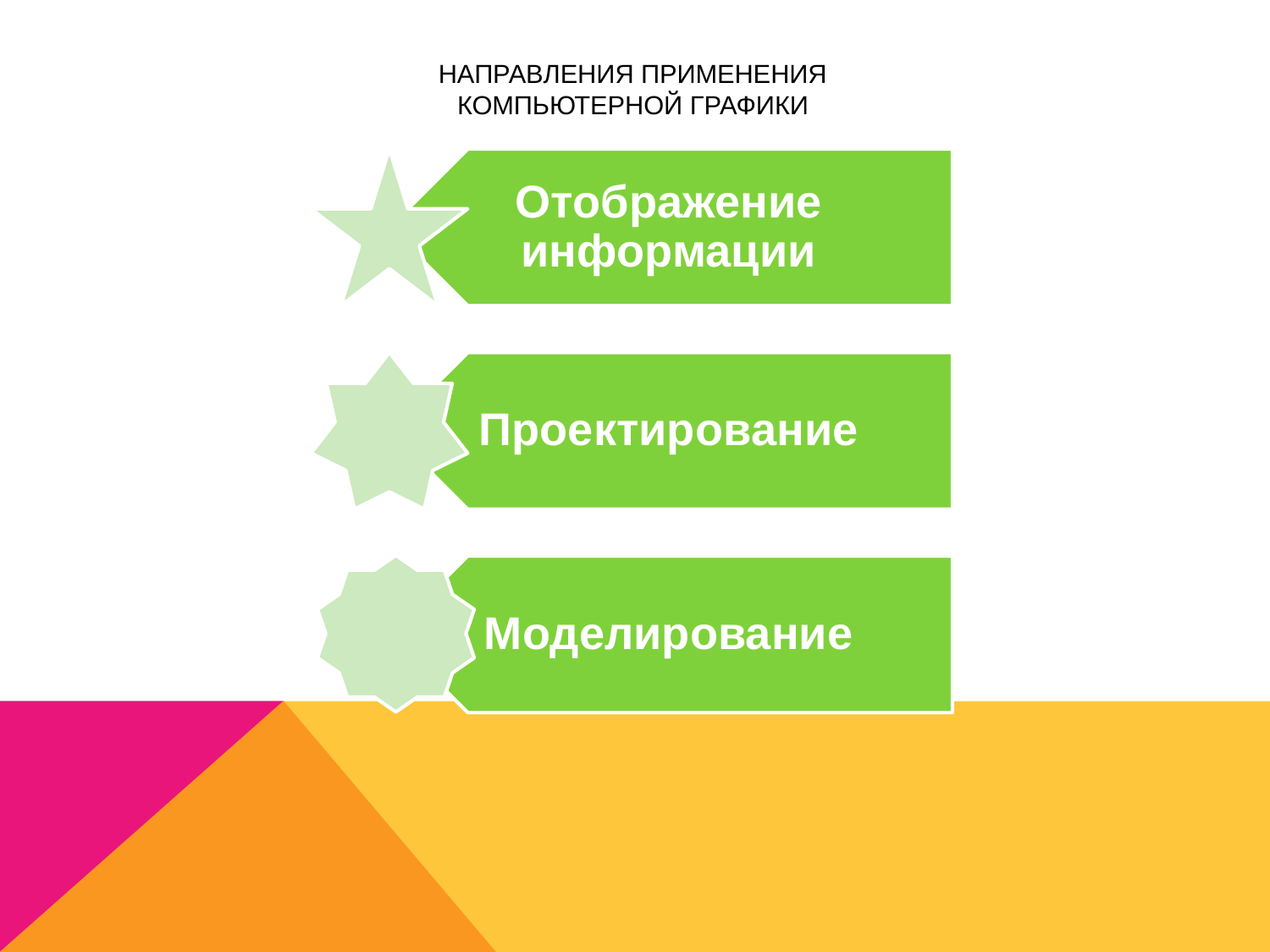

# Направления применения компьютерной графики
Отображение информации
Проектирование
Моделирование